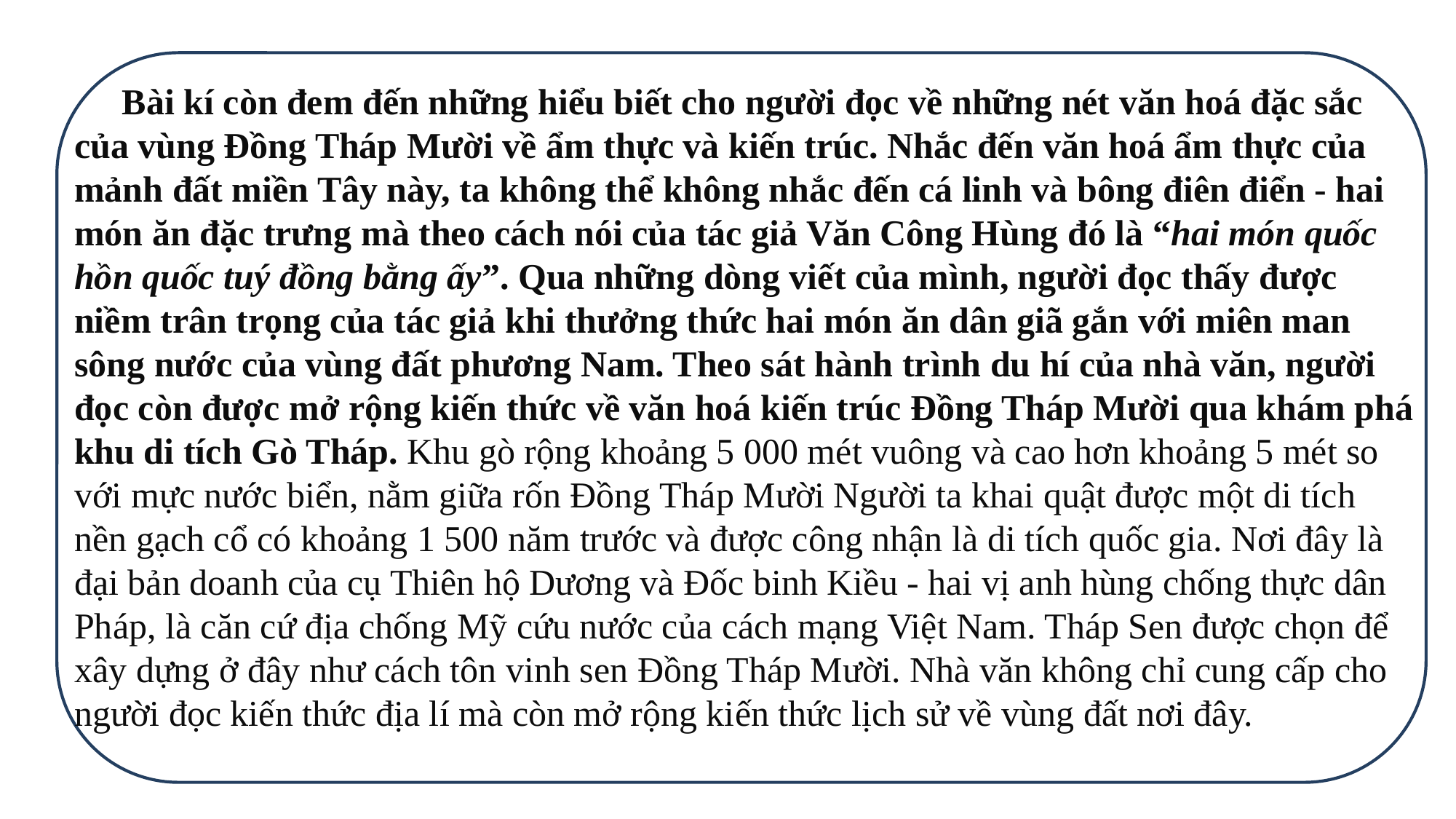

Bài kí còn đem đến những hiểu biết cho người đọc về những nét văn hoá đặc sắc của vùng Đồng Tháp Mười về ẩm thực và kiến trúc. Nhắc đến văn hoá ẩm thực của mảnh đất miền Tây này, ta không thể không nhắc đến cá linh và bông điên điển - hai món ăn đặc trưng mà theo cách nói của tác giả Văn Công Hùng đó là “hai món quốc hồn quốc tuý đồng bằng ấy”. Qua những dòng viết của mình, người đọc thấy được niềm trân trọng của tác giả khi thưởng thức hai món ăn dân giã gắn với miên man sông nước của vùng đất phương Nam. Theo sát hành trình du hí của nhà văn, người đọc còn được mở rộng kiến thức về văn hoá kiến trúc Đồng Tháp Mười qua khám phá khu di tích Gò Tháp. Khu gò rộng khoảng 5 000 mét vuông và cao hơn khoảng 5 mét so với mực nước biển, nằm giữa rốn Đồng Tháp Mười Người ta khai quật được một di tích nền gạch cổ có khoảng 1 500 năm trước và được công nhận là di tích quốc gia. Nơi đây là đại bản doanh của cụ Thiên hộ Dương và Đốc binh Kiều - hai vị anh hùng chống thực dân Pháp, là căn cứ địa chống Mỹ cứu nước của cách mạng Việt Nam. Tháp Sen được chọn để xây dựng ở đây như cách tôn vinh sen Đồng Tháp Mười. Nhà văn không chỉ cung cấp cho người đọc kiến thức địa lí mà còn mở rộng kiến thức lịch sử về vùng đất nơi đây.